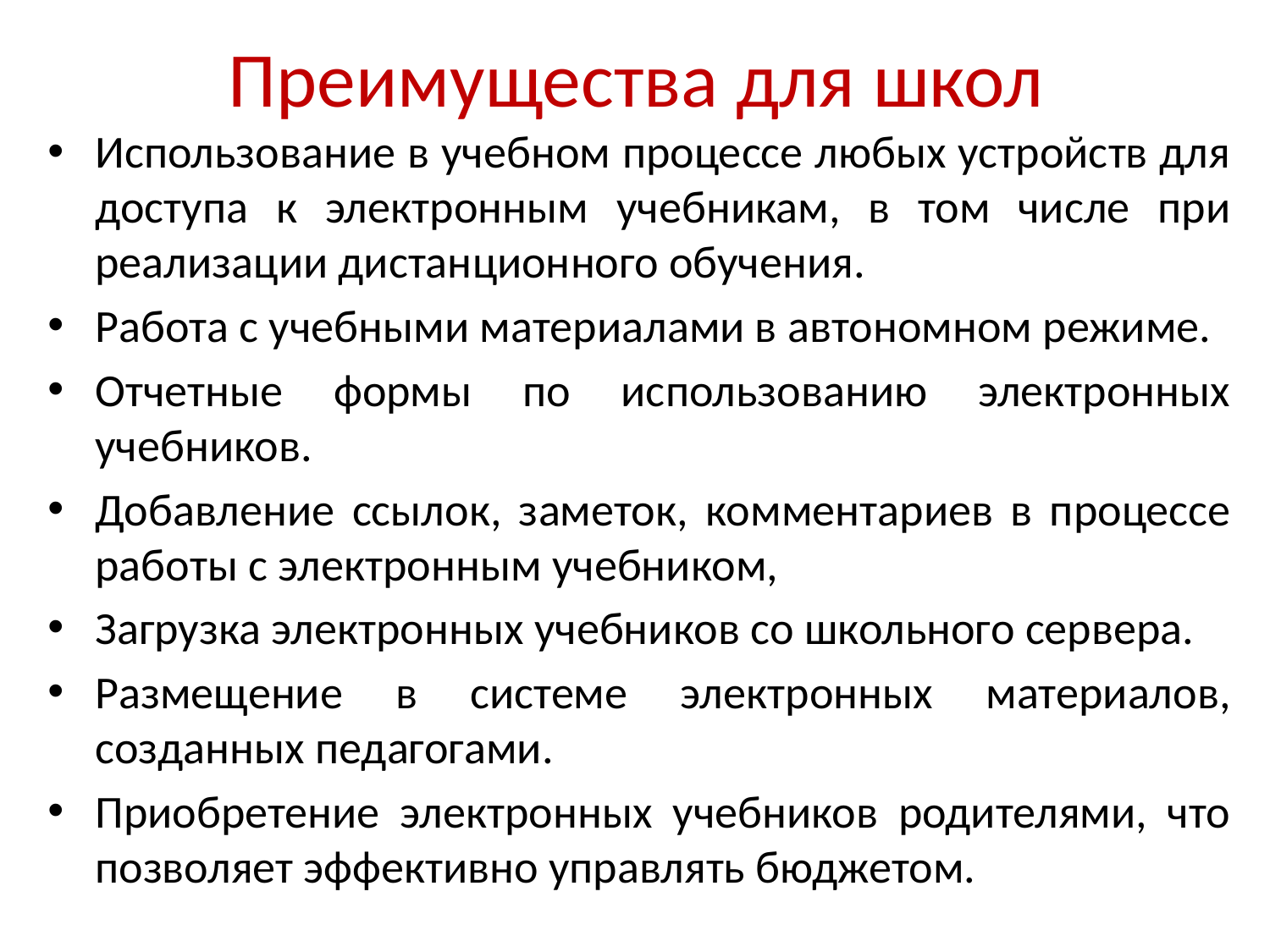

# Преимущества для школ
Использование в учебном процессе любых устройств для доступа к электронным учебникам, в том числе при реализации дистанционного обучения.
Работа с учебными материалами в автономном режиме.
Отчетные формы по использованию электронных учебников.
Добавление ссылок, заметок, комментариев в процессе работы с электронным учебником,
Загрузка электронных учебников со школьного сервера.
Размещение в системе электронных материалов, созданных педагогами.
Приобретение электронных учебников родителями, что позволяет эффективно управлять бюджетом.